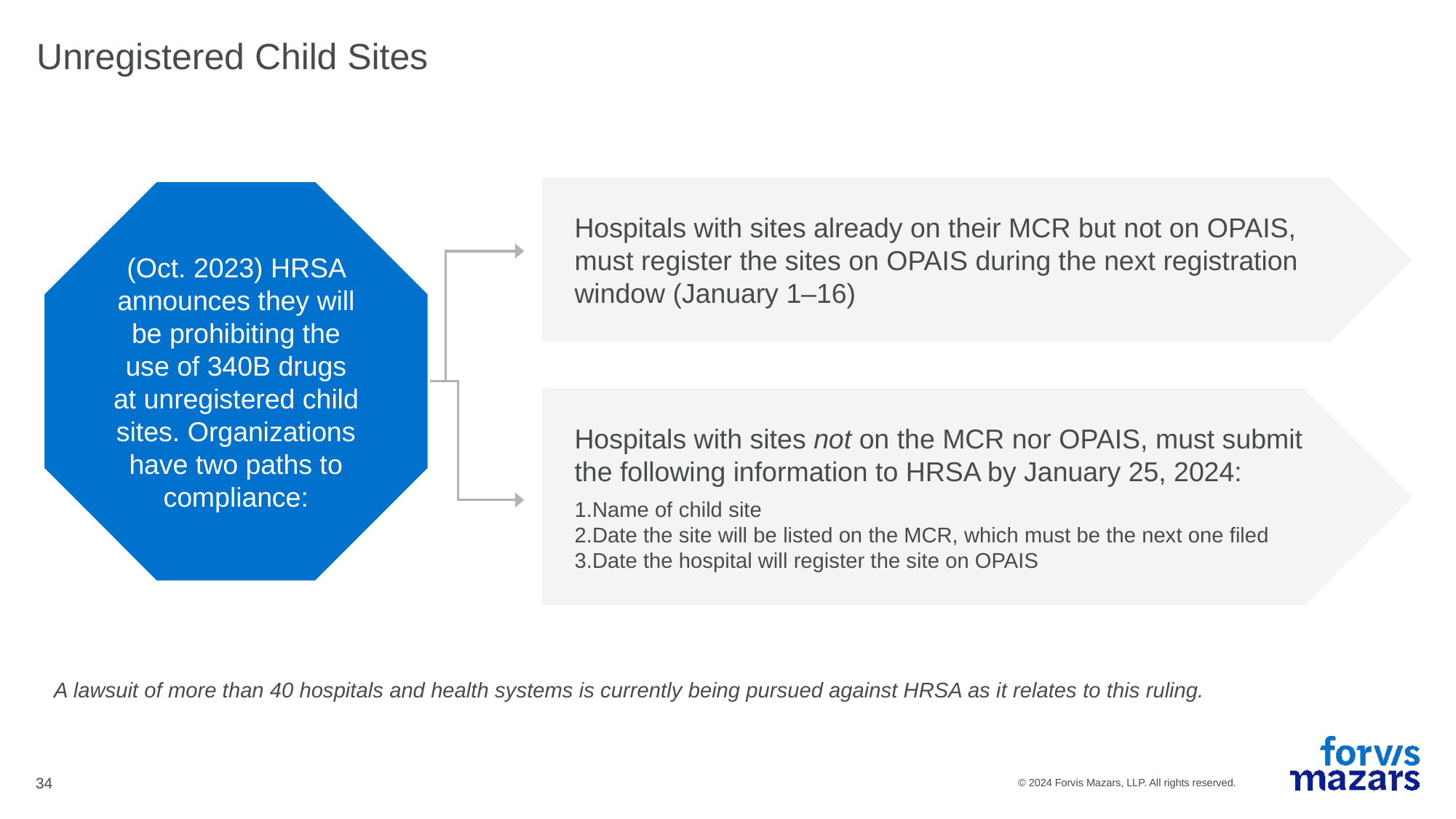

# Unregistered Child Sites
Hospitals with sites already on their MCR but not on OPAIS, must register the sites on OPAIS during the next registration window (January 1–16)
(Oct. 2023) HRSA announces they will be prohibiting the use of 340B drugs at unregistered child sites. Organizations have two paths to compliance:
Hospitals with sites not on the MCR nor OPAIS, must submit the following information to HRSA by January 25, 2024:
Name of child site
Date the site will be listed on the MCR, which must be the next one filed
Date the hospital will register the site on OPAIS
A lawsuit of more than 40 hospitals and health systems is currently being pursued against HRSA as it relates to this ruling.
34